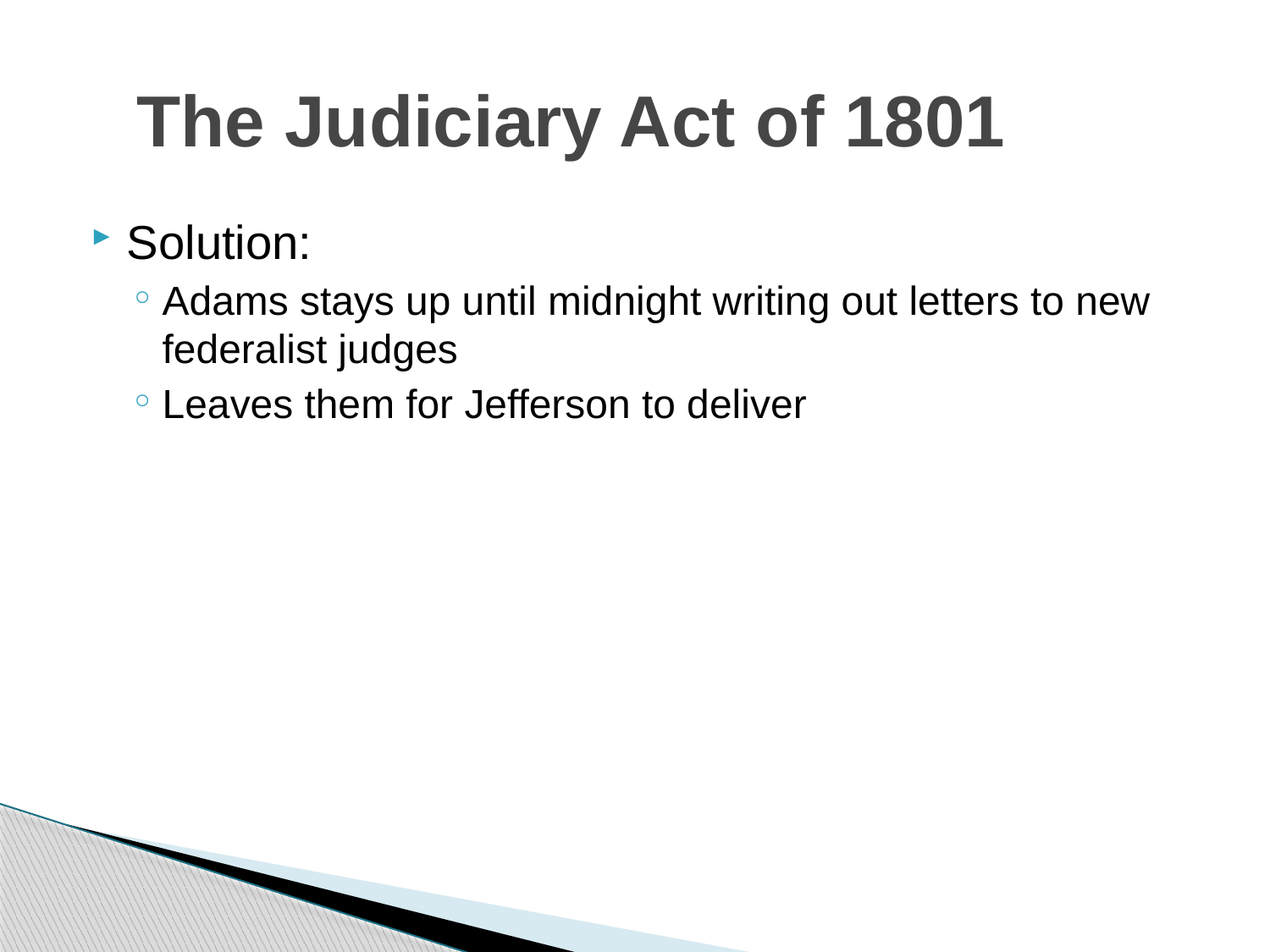

# The Judiciary Act of 1801
Solution:
Adams stays up until midnight writing out letters to new federalist judges
Leaves them for Jefferson to deliver